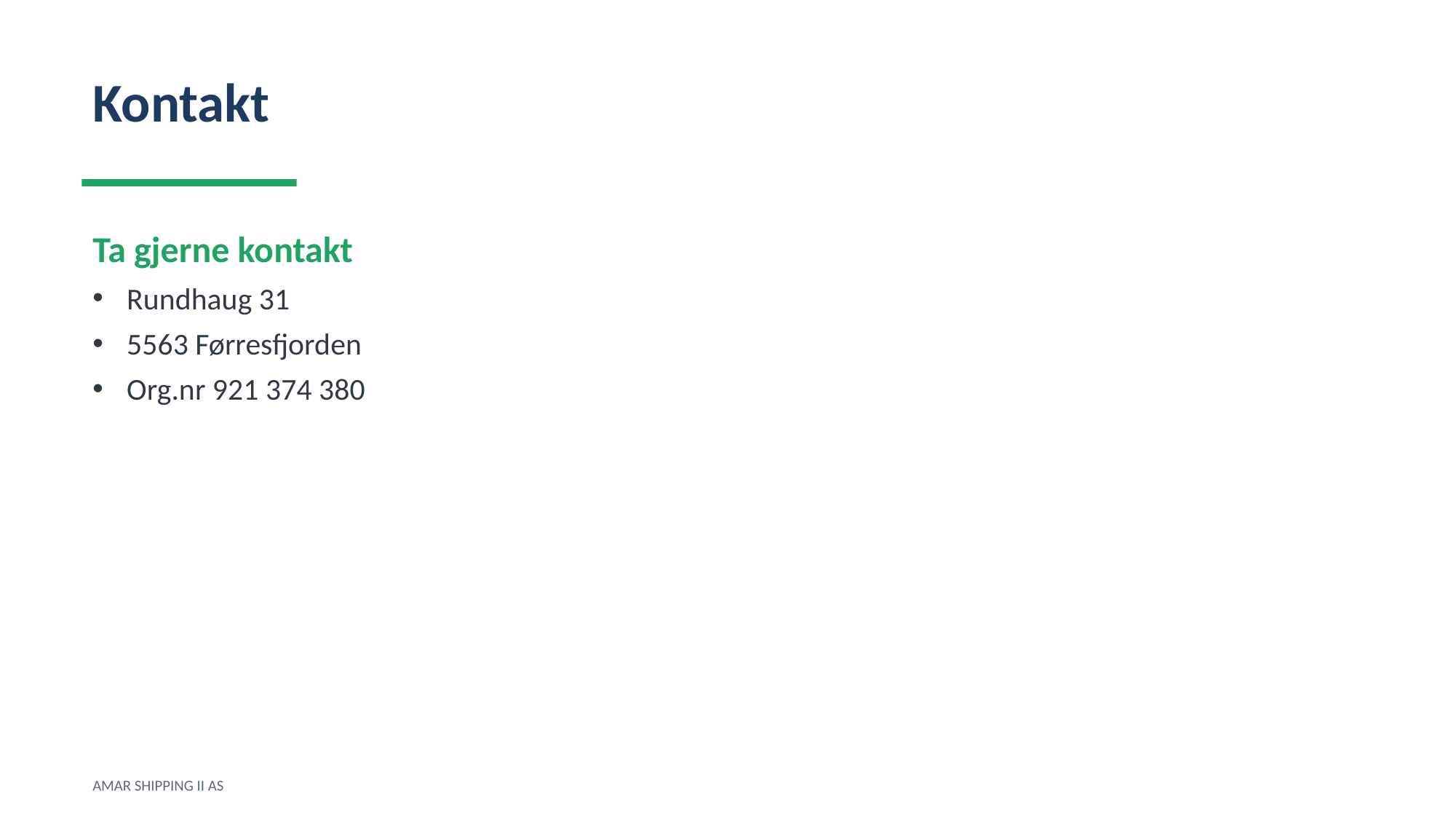

Kontakt

Ta gjerne kontakt
Rundhaug 31
5563 Førresfjorden
Org.nr 921 374 380
AMAR SHIPPING II AS